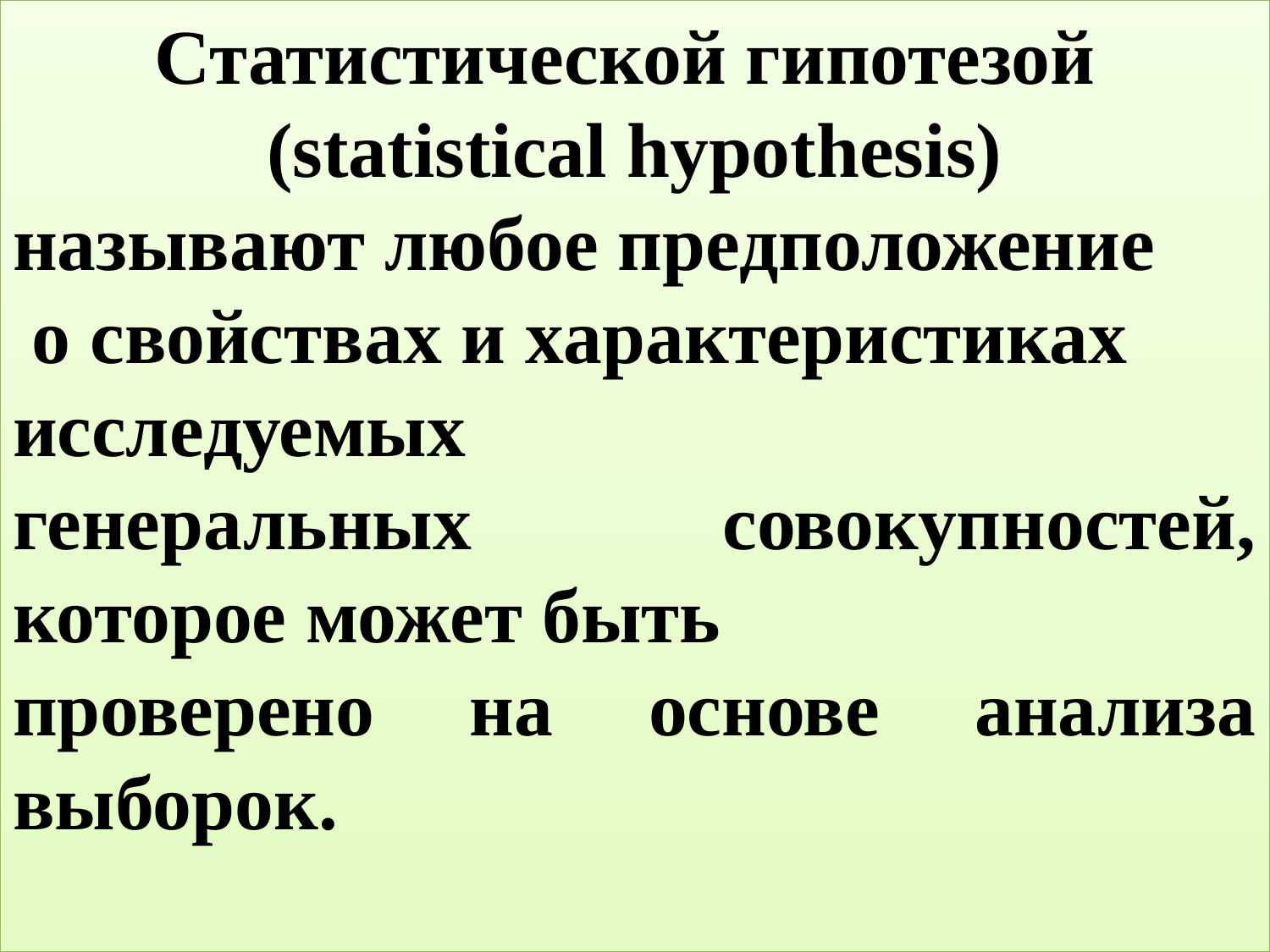

Статистической гипотезой
(statistical hypothesis)
называют любое предположение
 о свойствах и характеристиках
исследуемых
генеральных совокупностей, которое может быть
проверено на основе анализа выборок.